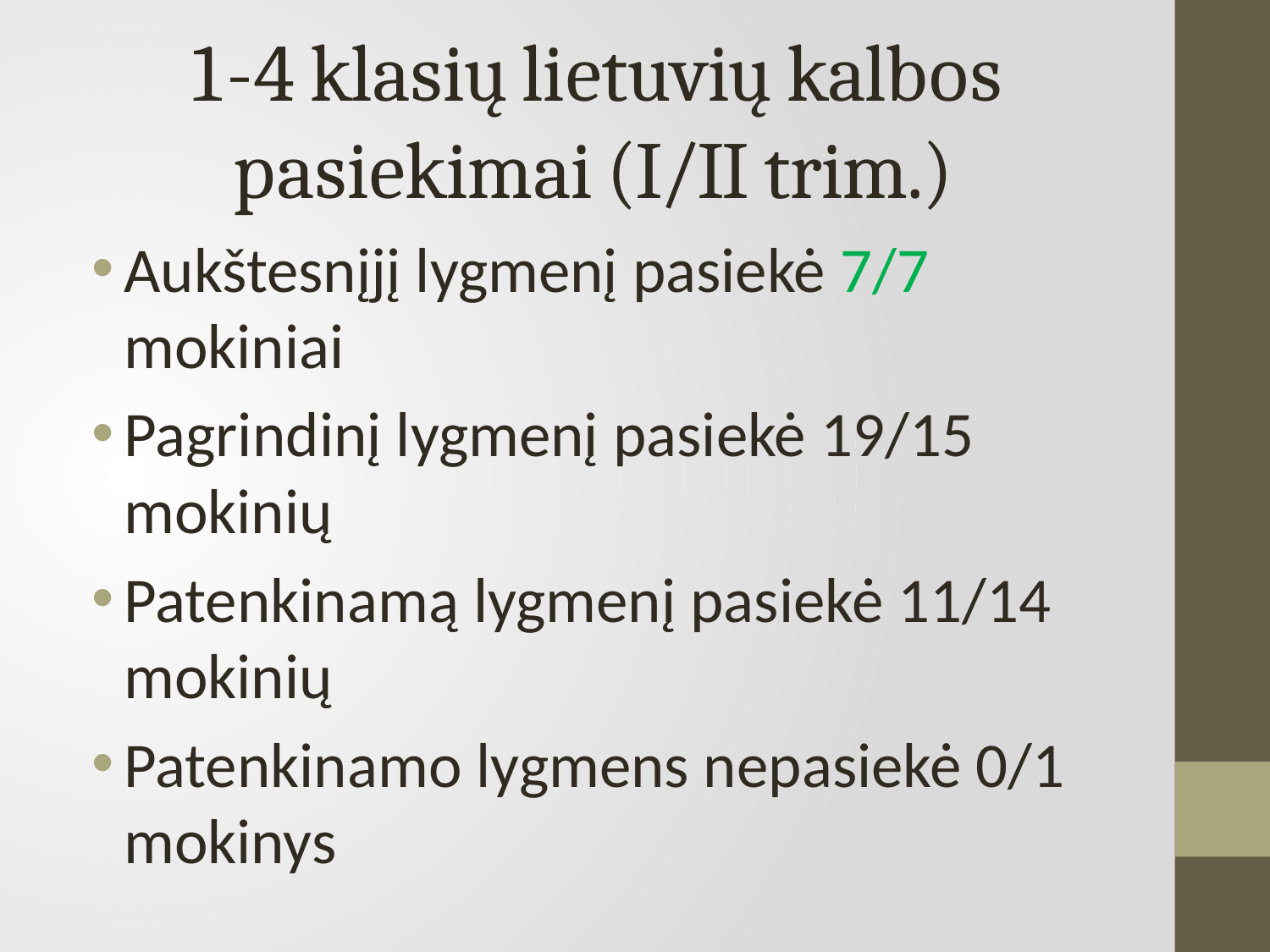

# 1-4 klasių lietuvių kalbos pasiekimai (I/II trim.)
Aukštesnįjį lygmenį pasiekė 7/7 mokiniai
Pagrindinį lygmenį pasiekė 19/15 mokinių
Patenkinamą lygmenį pasiekė 11/14 mokinių
Patenkinamo lygmens nepasiekė 0/1 mokinys